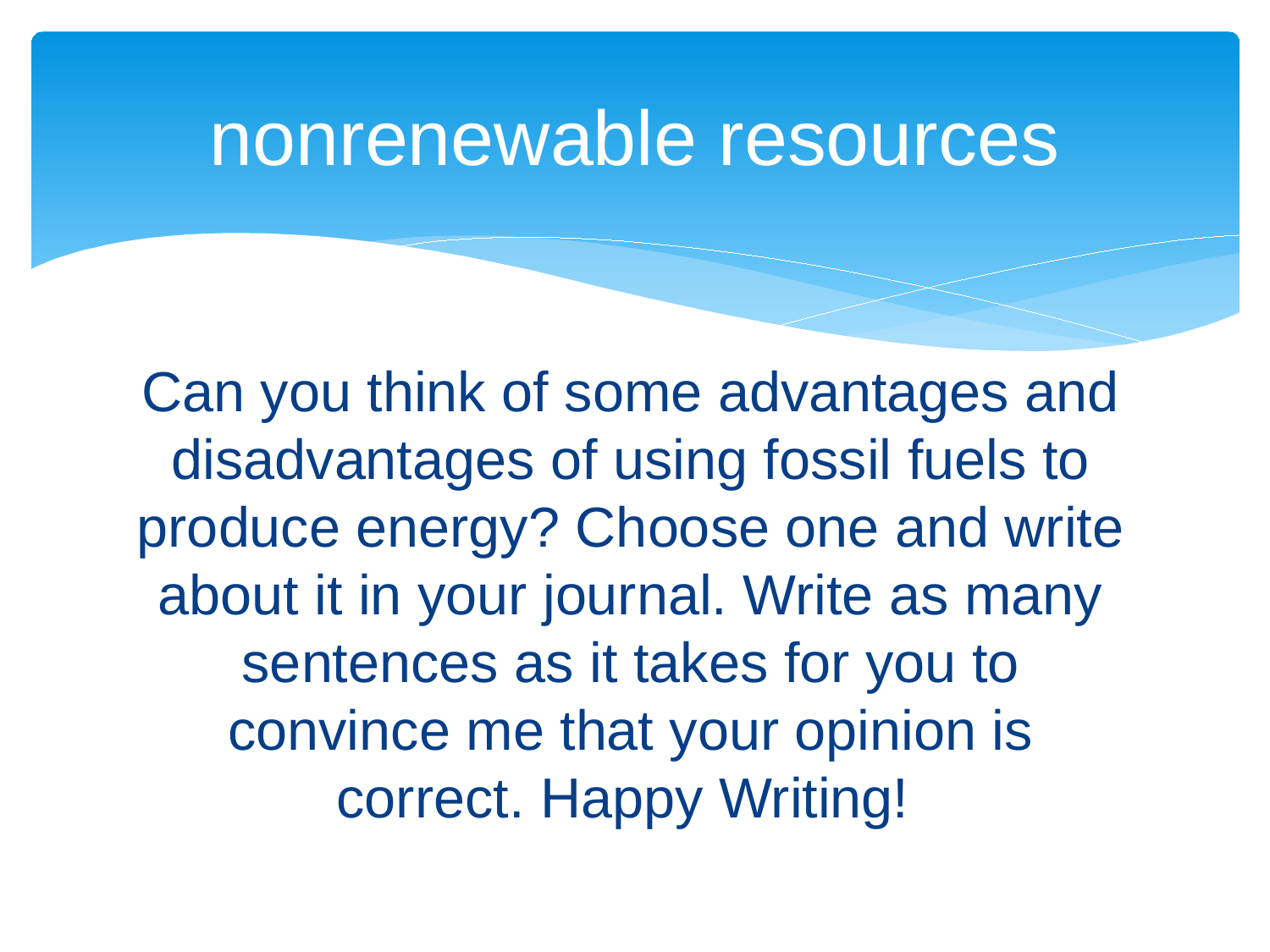

# nonrenewable resources
Can you think of some advantages and disadvantages of using fossil fuels to produce energy? Choose one and write about it in your journal. Write as many sentences as it takes for you to convince me that your opinion is correct. Happy Writing!